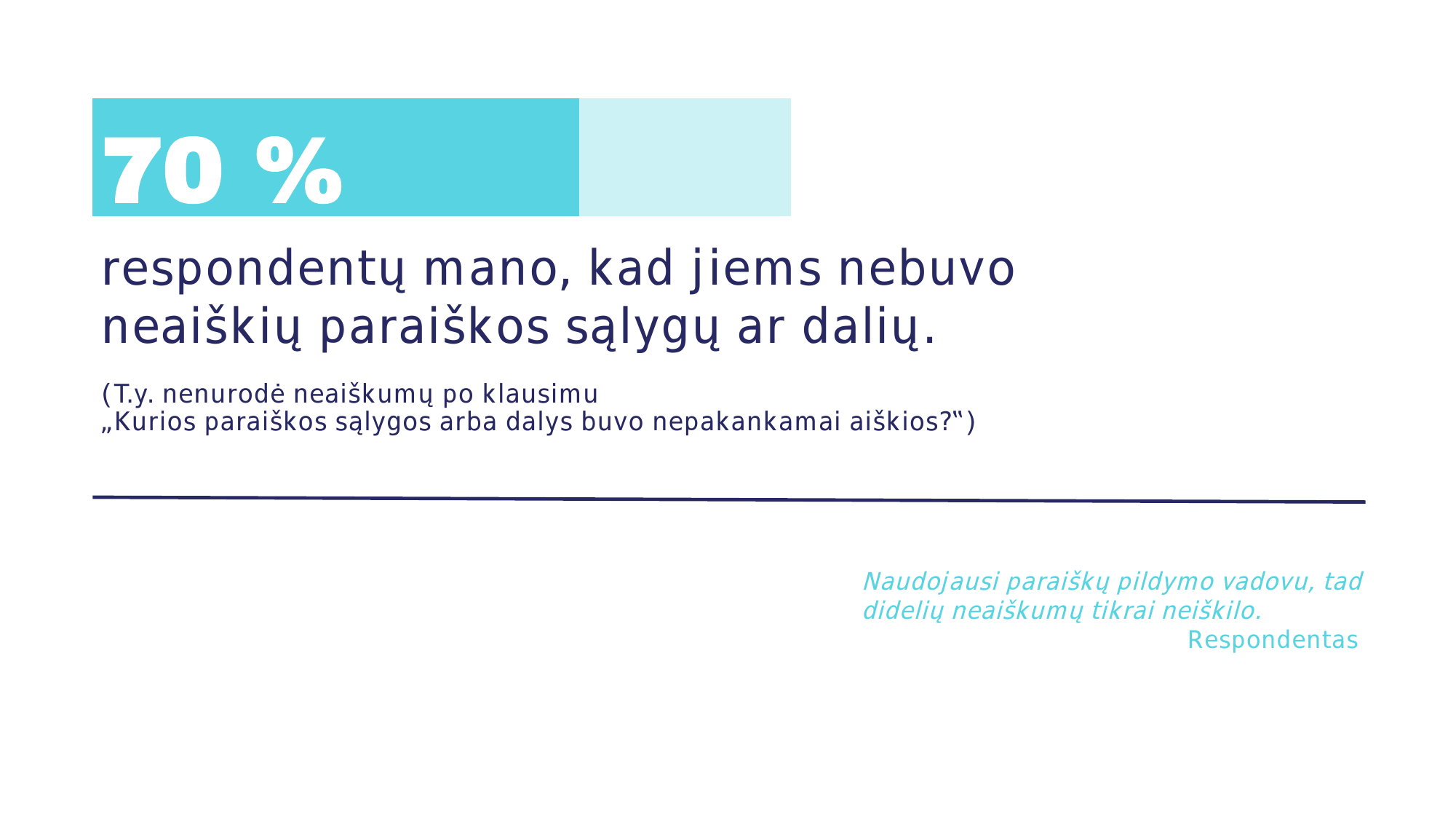

### Chart

| Category | h | k |
|---|---|---|
70 %
respondentų mano, kad jiems nebuvo neaiškių paraiškos sąlygų ar dalių.

(T.y. nenurodė neaiškumų po klausimu
„Kurios paraiškos sąlygos arba dalys buvo nepakankamai aiškios?“)
Naudojausi paraiškų pildymo vadovu, tad didelių neaiškumų tikrai neiškilo.
Respondentas